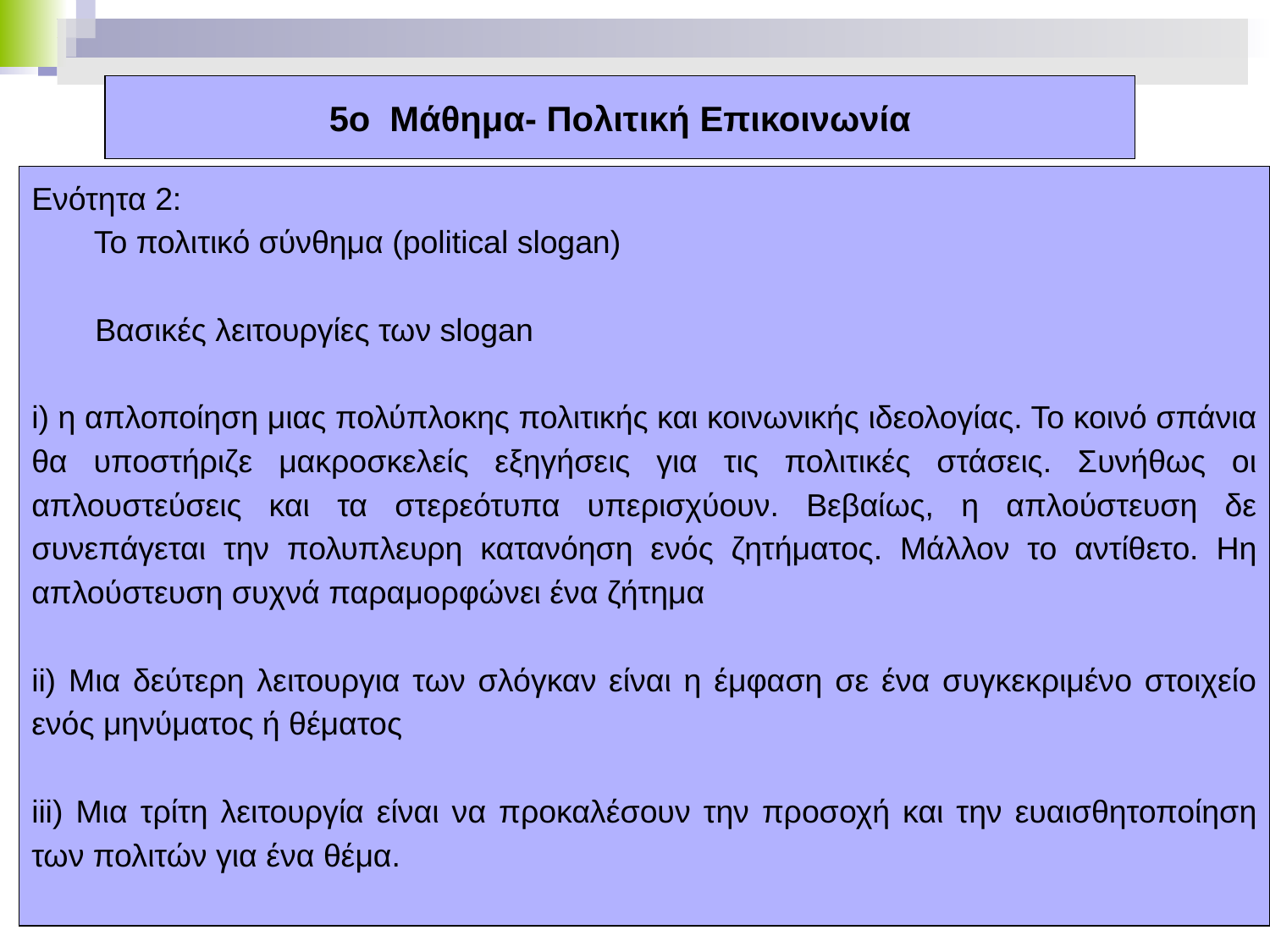

# 5ο  Μάθημα- Πολιτική Επικοινωνία
Ενότητα 2:
       Το πολιτικό σύνθημα (political slogan)

Βασικές λειτουργίες των slogan

i) η απλοποίηση μιας πολύπλοκης πολιτικής και κοινωνικής ιδεολογίας. Το κοινό σπάνια θα υποστήριζε μακροσκελείς εξηγήσεις για τις πολιτικές στάσεις. Συνήθως οι απλουστεύσεις και τα στερεότυπα υπερισχύουν. Βεβαίως, η απλούστευση δε συνεπάγεται την πολυπλευρη κατανόηση ενός ζητήματος. Μάλλον το αντίθετο. Ηη απλούστευση συχνά παραμορφώνει ένα ζήτημα

ii) Μια δεύτερη λειτουργια των σλόγκαν είναι η έμφαση σε ένα συγκεκριμένο στοιχείο ενός μηνύματος ή θέματος

iii) Μια τρίτη λειτουργία είναι να προκαλέσουν την προσοχή και την ευαισθητοποίηση των πολιτών για ένα θέμα.